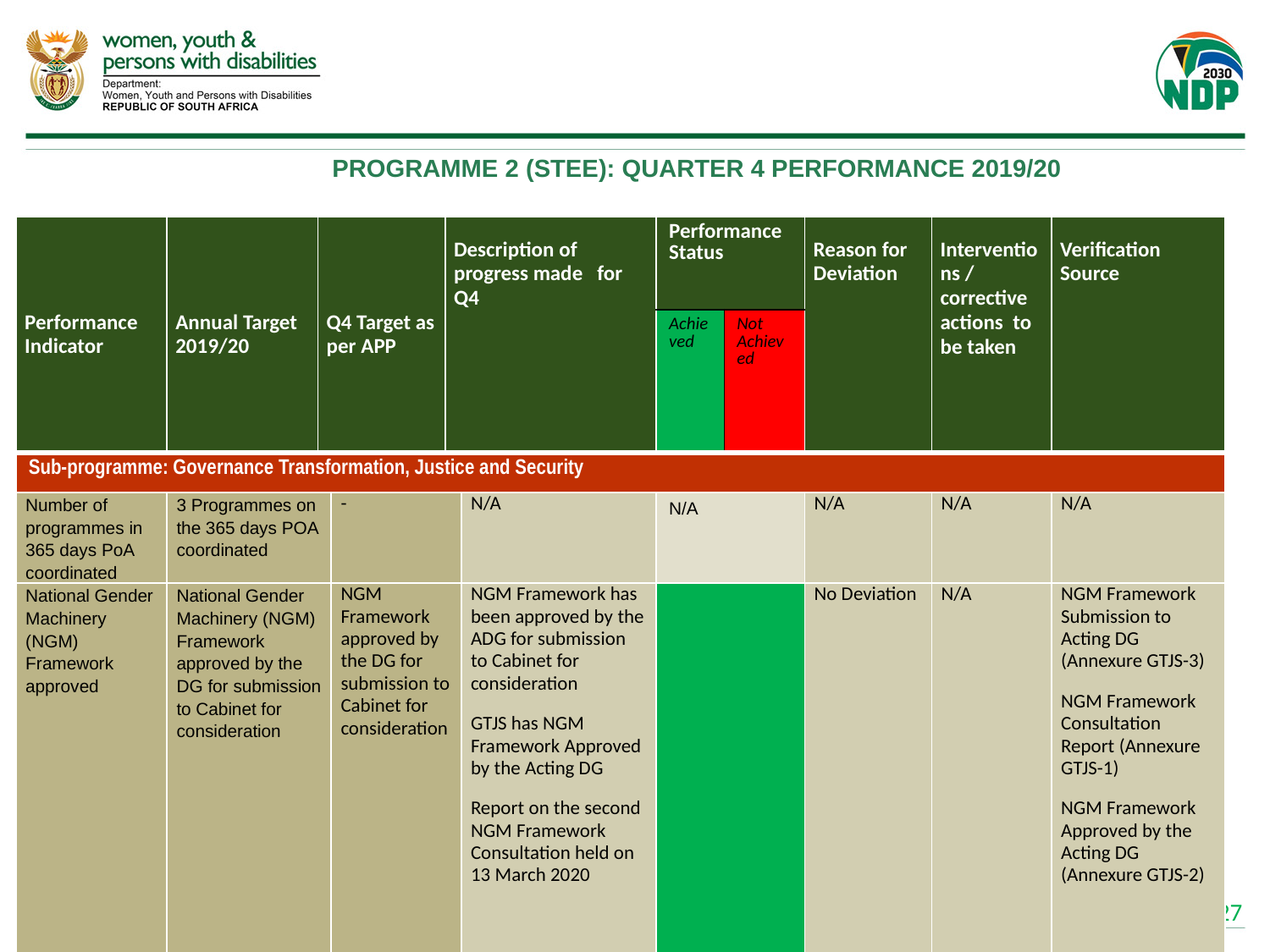

# PROGRAMME 2 (STEE): QUARTER 4 PERFORMANCE 2019/20
| Performance Indicator | Annual Target 2019/20 | Q4 Target as per APP |  | Description of progress made for Q4 |  | Performance Status |  | Reason for Deviation | Interventions / corrective actions to be taken | Verification Source |
| --- | --- | --- | --- | --- | --- | --- | --- | --- | --- | --- |
|  |  |  |  |  |  | Achieved | Not Achieved |  |  |  |
| Sub-programme: Governance Transformation, Justice and Security |  |  |  |  |  |  |  |  |  |  |
| Number of programmes in 365 days PoA coordinated | 3 Programmes on the 365 days POA coordinated |  | - |  | N/A | N/A |  | N/A | N/A | N/A |
| National Gender Machinery (NGM) Framework approved | National Gender Machinery (NGM) Framework approved by the DG for submission to Cabinet for consideration |  | NGM Framework approved by the DG for submission to Cabinet for consideration |  | NGM Framework has been approved by the ADG for submission to Cabinet for consideration GTJS has NGM Framework Approved by the Acting DG Report on the second NGM Framework Consultation held on 13 March 2020 |  |  | No Deviation | N/A | NGM Framework Submission to Acting DG (Annexure GTJS-3) NGM Framework Consultation Report (Annexure GTJS-1) NGM Framework Approved by the Acting DG (Annexure GTJS-2) |